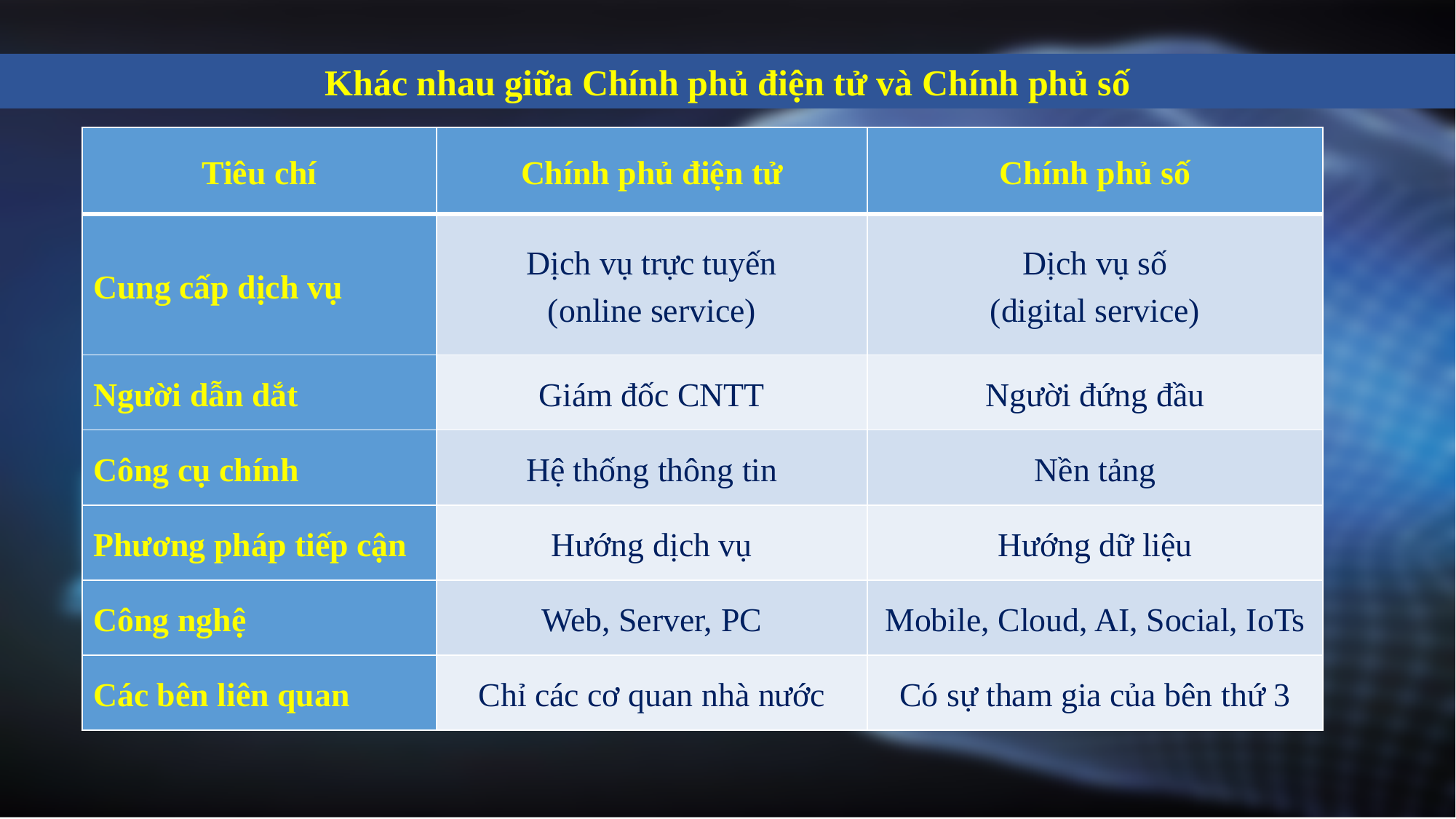

Khác nhau giữa Chính phủ điện tử và Chính phủ số
| Tiêu chí | Chính phủ điện tử | Chính phủ số |
| --- | --- | --- |
| Cung cấp dịch vụ | Dịch vụ trực tuyến (online service) | Dịch vụ số (digital service) |
| Người dẫn dắt | Giám đốc CNTT | Người đứng đầu |
| Công cụ chính | Hệ thống thông tin | Nền tảng |
| Phương pháp tiếp cận | Hướng dịch vụ | Hướng dữ liệu |
| Công nghệ | Web, Server, PC | Mobile, Cloud, AI, Social, IoTs |
| Các bên liên quan | Chỉ các cơ quan nhà nước | Có sự tham gia của bên thứ 3 |